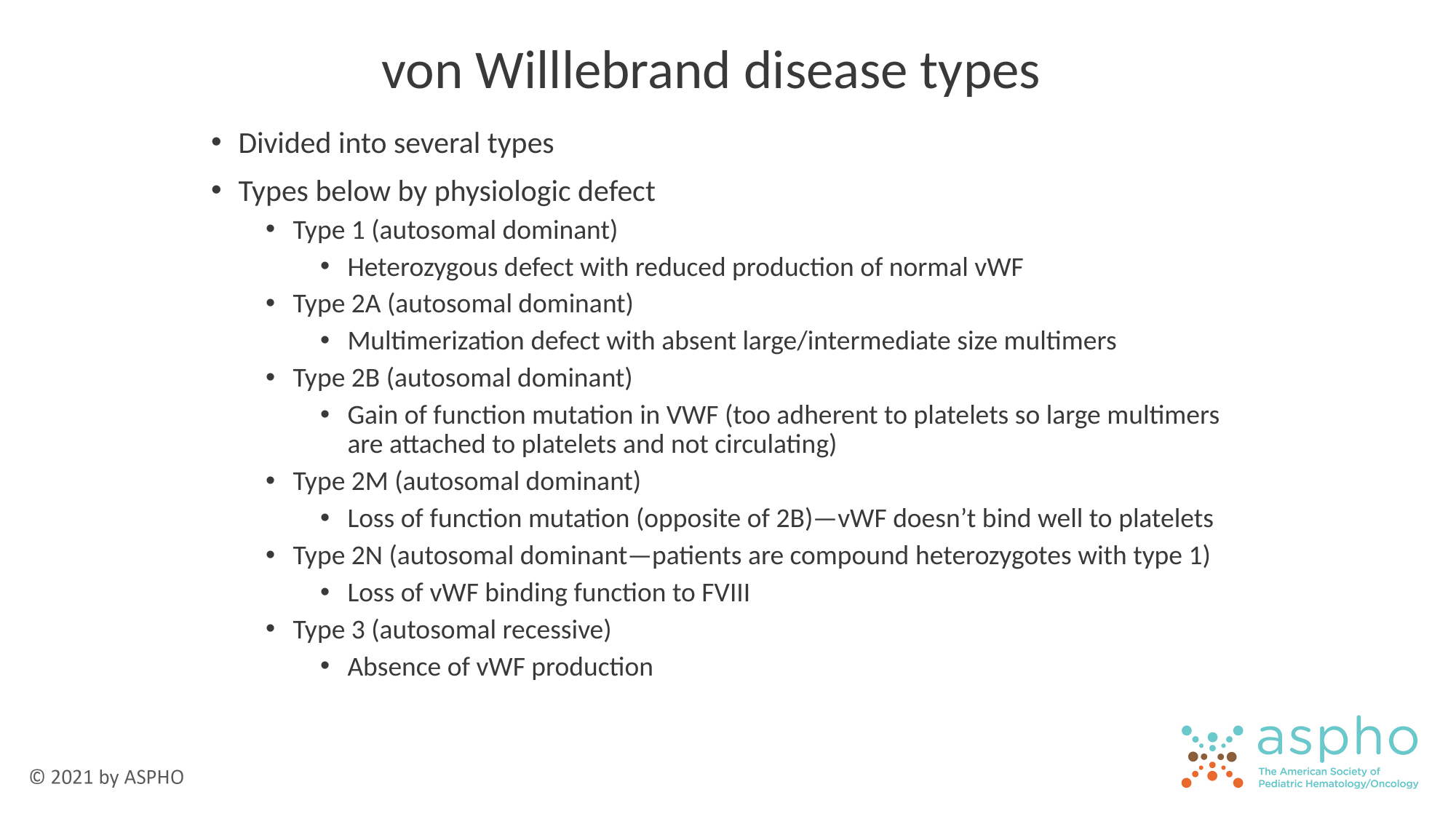

# von Willlebrand disease types
Divided into several types
Types below by physiologic defect
Type 1 (autosomal dominant)
Heterozygous defect with reduced production of normal vWF
Type 2A (autosomal dominant)
Multimerization defect with absent large/intermediate size multimers
Type 2B (autosomal dominant)
Gain of function mutation in VWF (too adherent to platelets so large multimers are attached to platelets and not circulating)
Type 2M (autosomal dominant)
Loss of function mutation (opposite of 2B)—vWF doesn’t bind well to platelets
Type 2N (autosomal dominant—patients are compound heterozygotes with type 1)
Loss of vWF binding function to FVIII
Type 3 (autosomal recessive)
Absence of vWF production